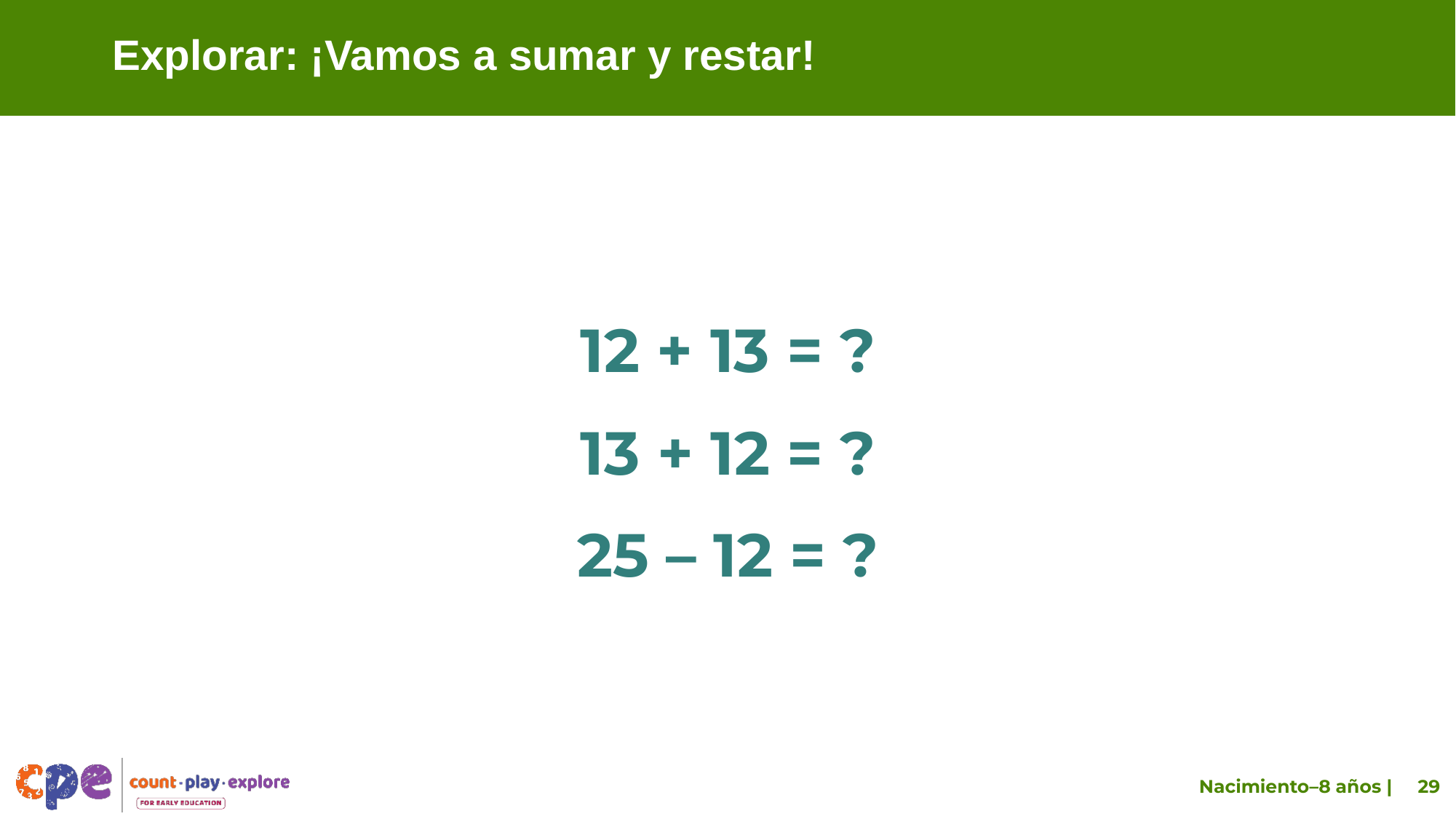

# Explorar: ¡Vamos a sumar y restar!
12 + 13 = ?
13 + 12 = ?
25 – 12 = ?